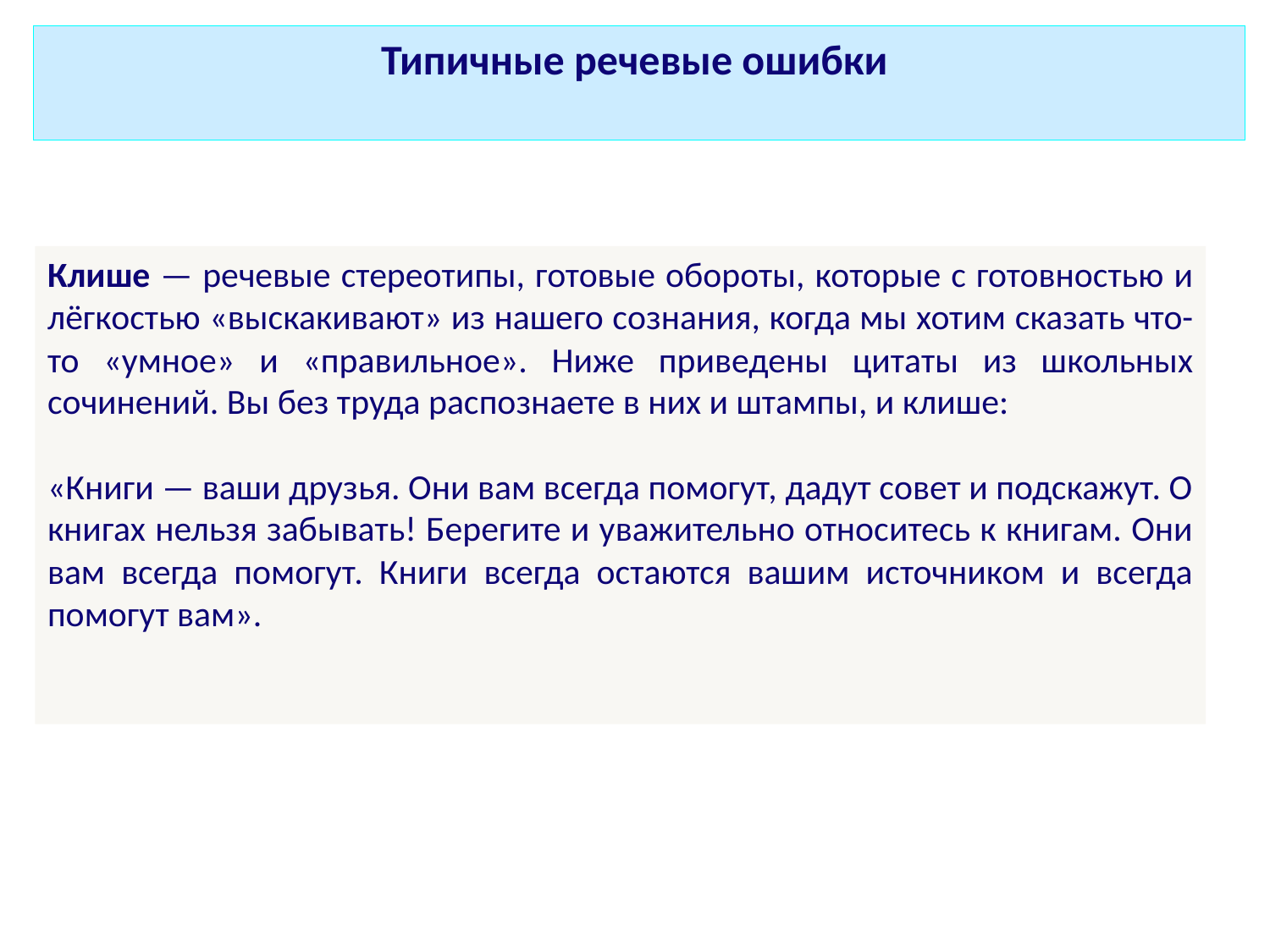

Типичные речевые ошибки

Клише — речевые стереотипы, готовые обороты, которые с готовностью и лёгкостью «выскакивают» из нашего сознания, когда мы хотим сказать что-то «умное» и «правильное». Ниже приведены цитаты из школьных сочинений. Вы без труда распознаете в них и штампы, и клише:

«Книги — ваши друзья. Они вам всегда помогут, дадут совет и подскажут. О книгах нельзя забывать! Берегите и уважительно относитесь к книгам. Они вам всегда помогут. Книги всегда остаются вашим источником и всегда помогут вам».